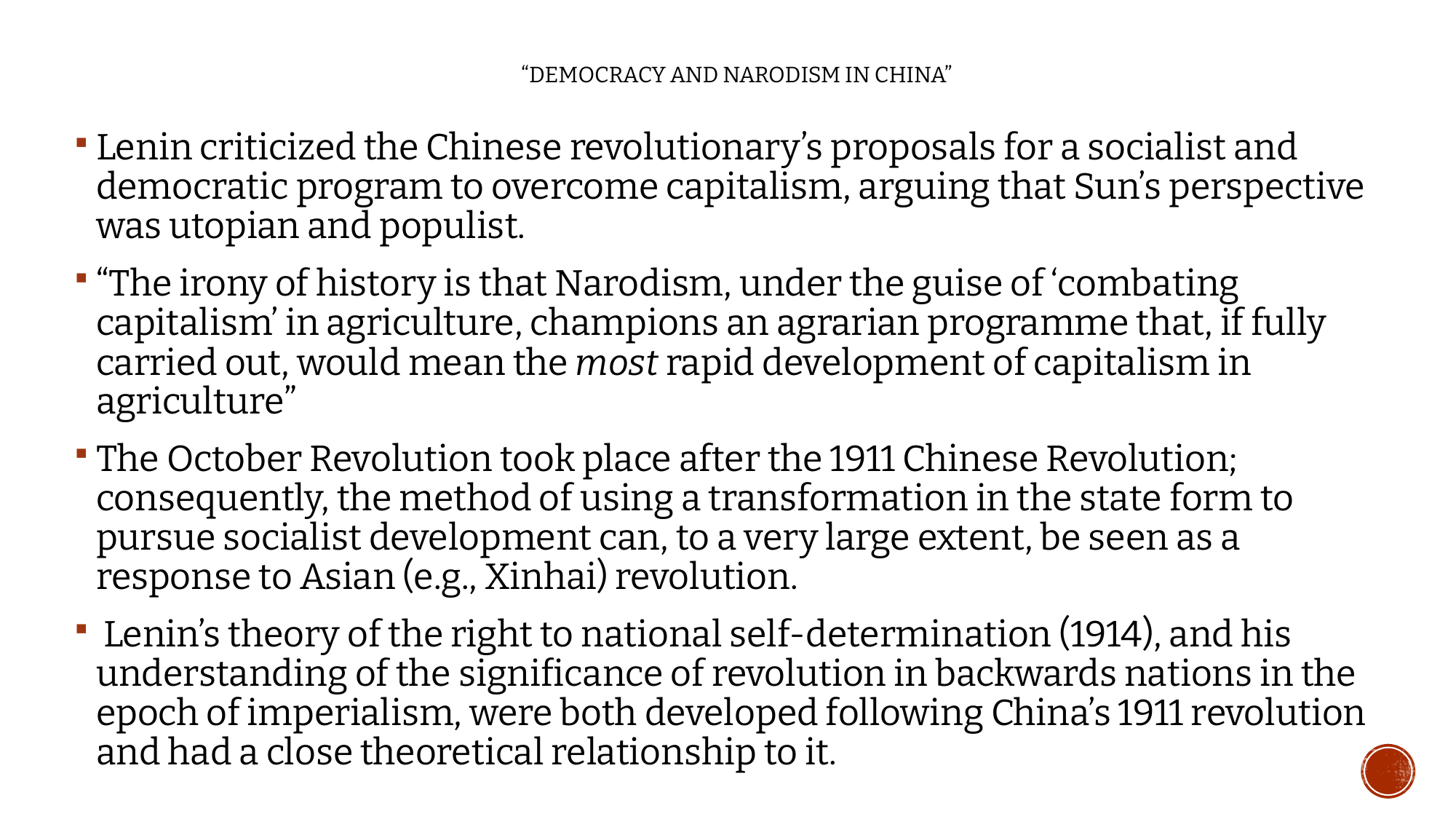

# “Democracy and Narodism in China”
Lenin criticized the Chinese revolutionary’s proposals for a socialist and democratic program to overcome capitalism, arguing that Sun’s perspective was utopian and populist.
“The irony of history is that Narodism, under the guise of ‘combating capitalism’ in agriculture, champions an agrarian programme that, if fully carried out, would mean the most rapid development of capitalism in agriculture”
The October Revolution took place after the 1911 Chinese Revolution; consequently, the method of using a transformation in the state form to pursue socialist development can, to a very large extent, be seen as a response to Asian (e.g., Xinhai) revolution.
 Lenin’s theory of the right to national self-determination (1914), and his understanding of the significance of revolution in backwards nations in the epoch of imperialism, were both developed following China’s 1911 revolution and had a close theoretical relationship to it.